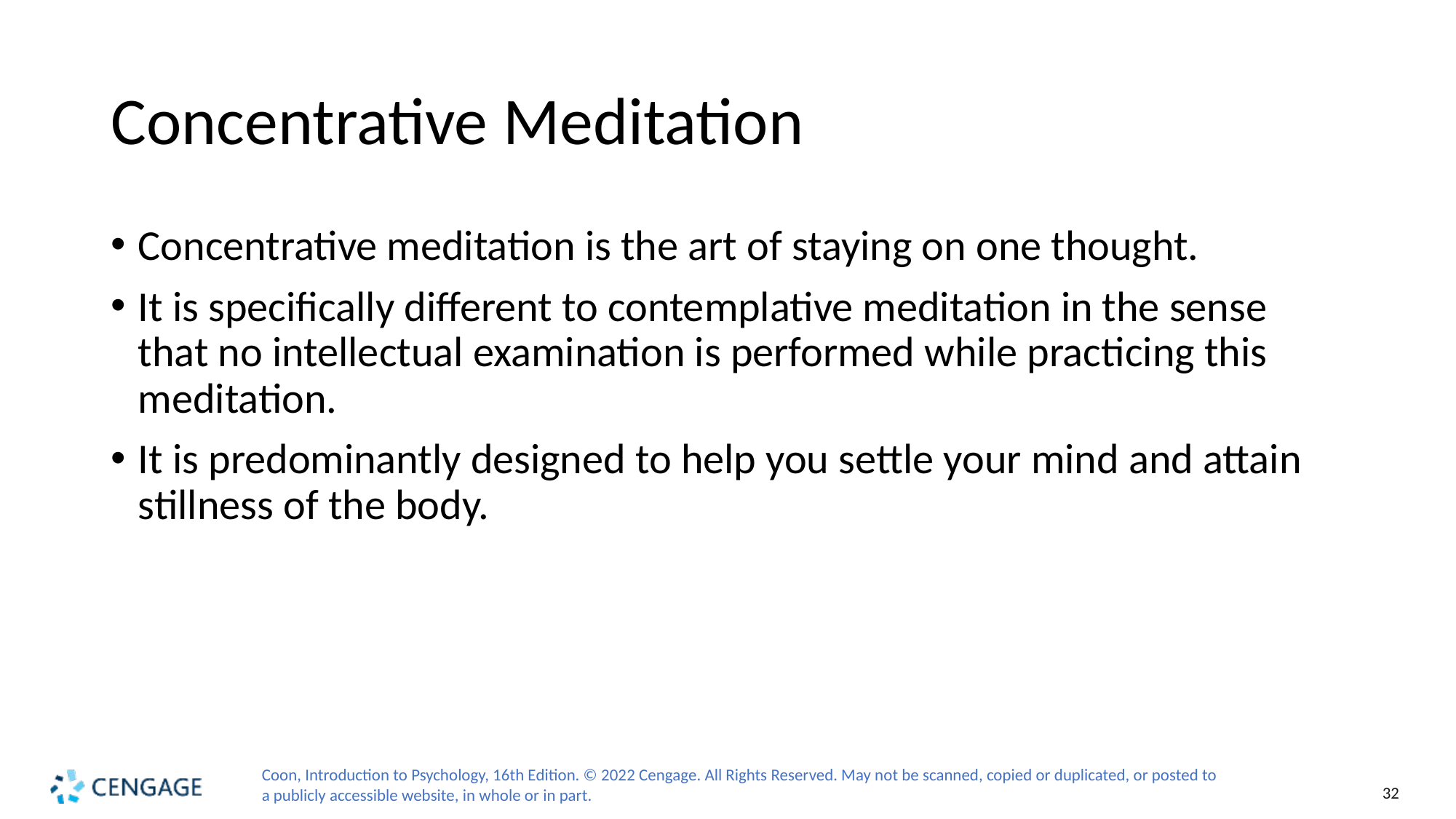

# Concentrative Meditation
Concentrative meditation is the art of staying on one thought.
It is specifically different to contemplative meditation in the sense that no intellectual examination is performed while practicing this meditation.
It is predominantly designed to help you settle your mind and attain stillness of the body.